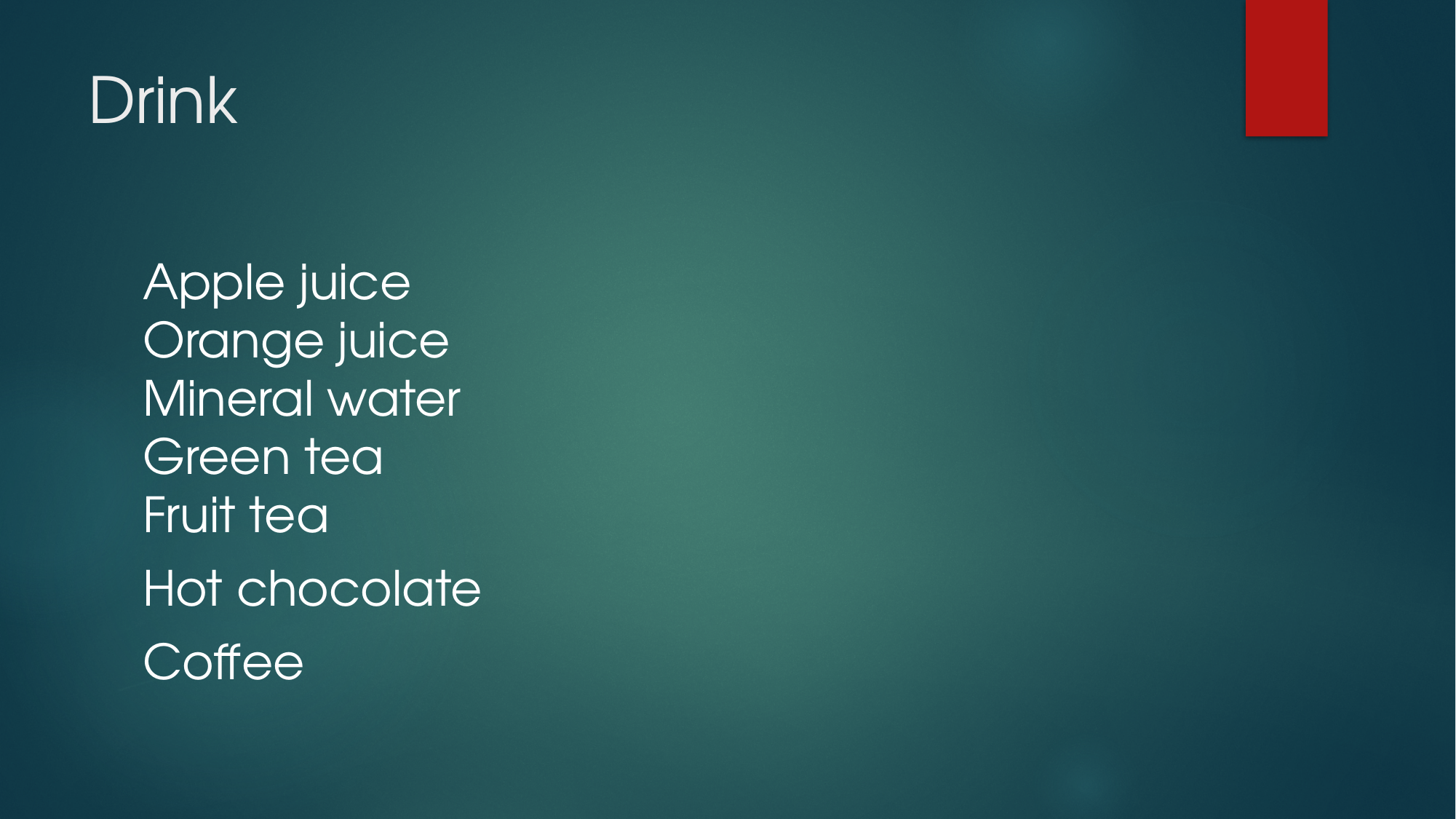

# Drink
Apple juice
Orange juice
Mineral water
Green tea
Fruit tea
Hot chocolate
Coffee